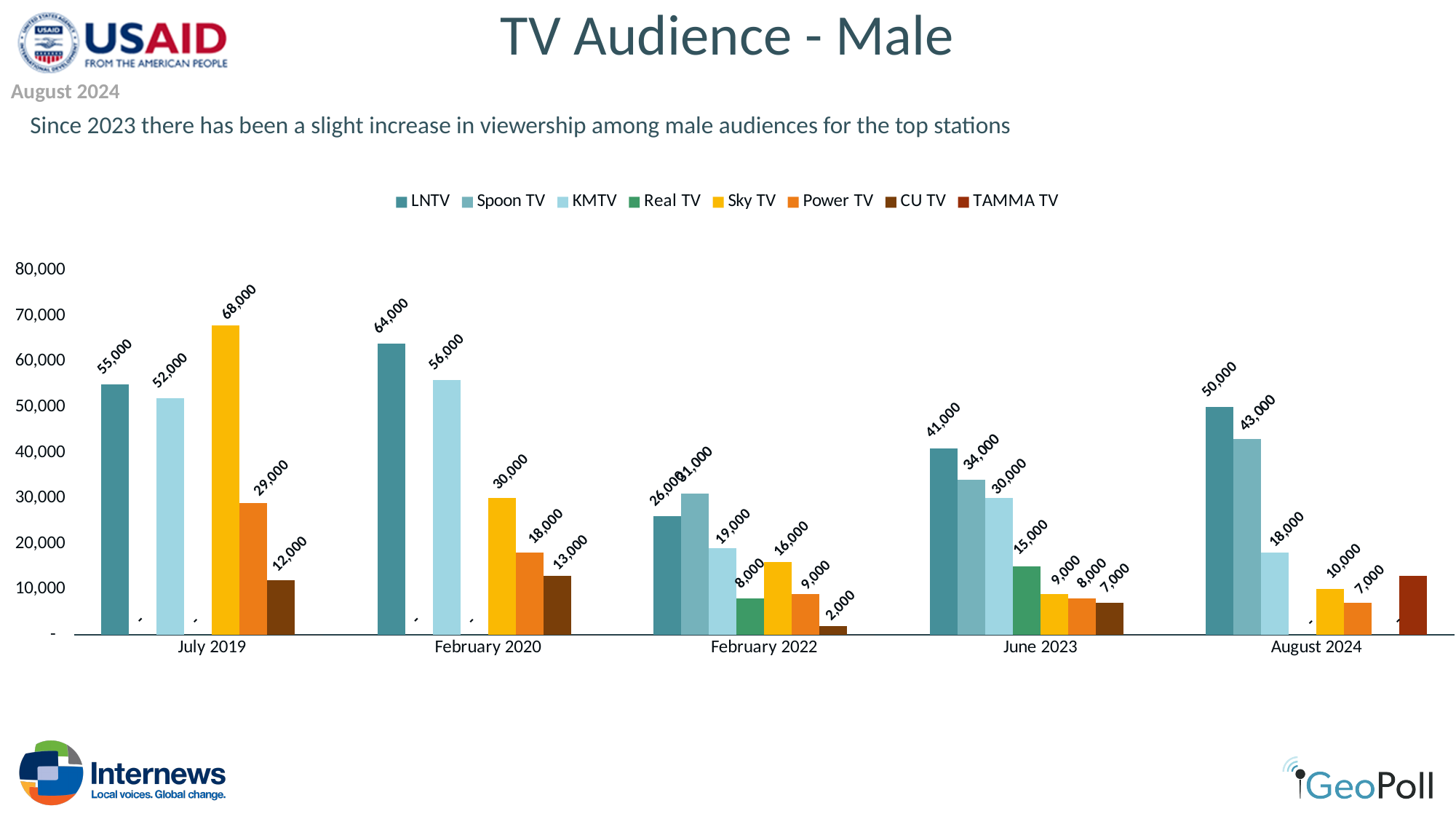

# TV Audience - Male
August 2024
Since 2023 there has been a slight increase in viewership among male audiences for the top stations

### Chart

| Category | LNTV | Spoon TV | KMTV | Real TV | Sky TV | Power TV | CU TV | TAMMA TV |
|---|---|---|---|---|---|---|---|---|
| July 2019 | 55000.0 | 0.0 | 52000.0 | 0.0 | 68000.0 | 29000.0 | 12000.0 | 0.0 |
| February 2020 | 64000.0 | 0.0 | 56000.0 | 0.0 | 30000.0 | 18000.0 | 13000.0 | 0.0 |
| February 2022 | 26000.0 | 31000.0 | 19000.0 | 8000.0 | 16000.0 | 9000.0 | 2000.0 | 0.0 |
| June 2023 | 41000.0 | 34000.0 | 30000.0 | 15000.0 | 9000.0 | 8000.0 | 7000.0 | 0.0 |
| August 2024 | 50000.0 | 43000.0 | 18000.0 | 0.0 | 10000.0 | 7000.0 | 0.0 | 13000.0 |